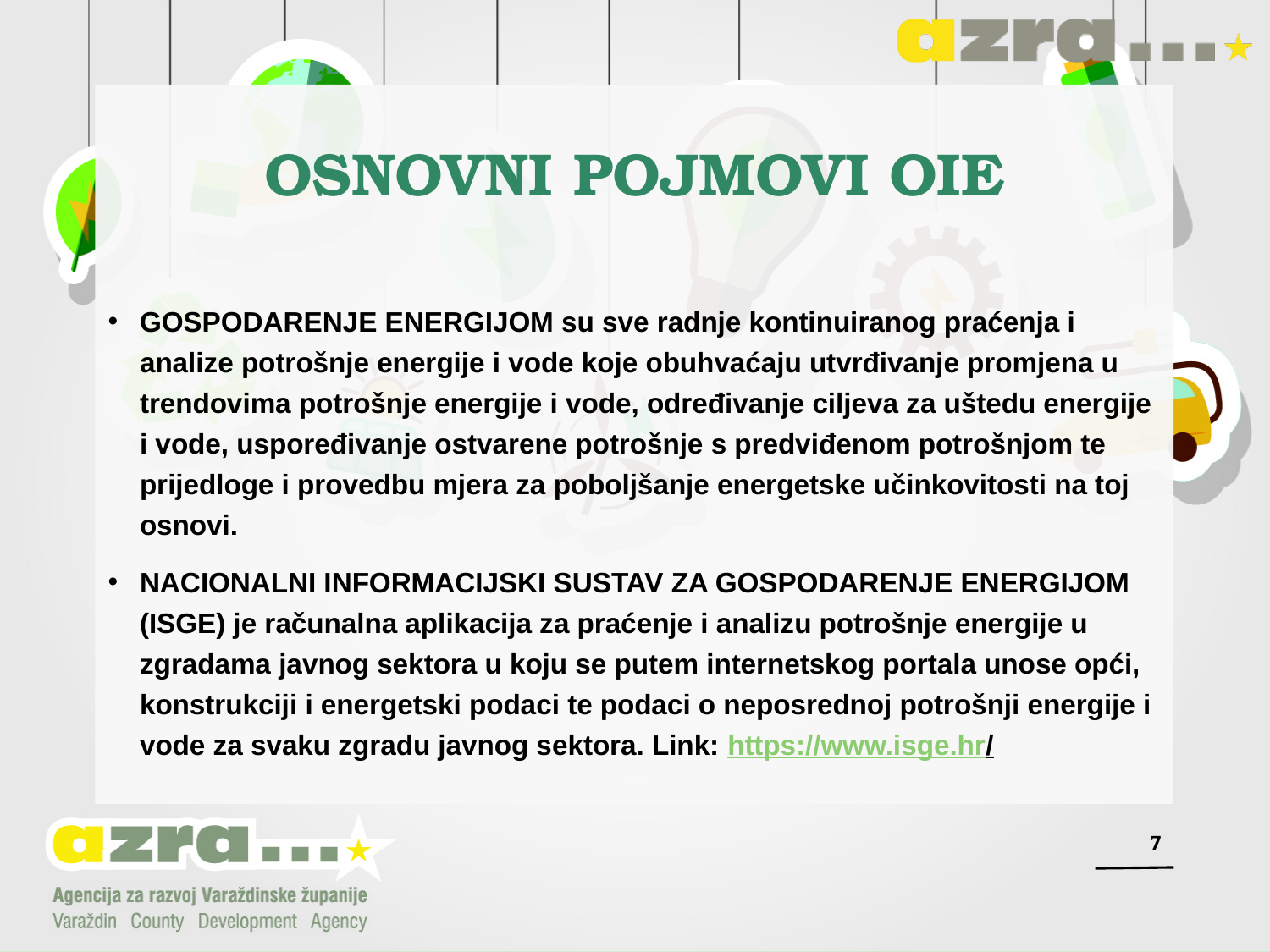

# Osnovni pojmovi OIE
GOSPODARENJE ENERGIJOM su sve radnje kontinuiranog praćenja i analize potrošnje energije i vode koje obuhvaćaju utvrđivanje promjena u trendovima potrošnje energije i vode, određivanje ciljeva za uštedu energije i vode, uspoređivanje ostvarene potrošnje s predviđenom potrošnjom te prijedloge i provedbu mjera za poboljšanje energetske učinkovitosti na toj osnovi.
NACIONALNI INFORMACIJSKI SUSTAV ZA GOSPODARENJE ENERGIJOM (ISGE) je računalna aplikacija za praćenje i analizu potrošnje energije u zgradama javnog sektora u koju se putem internetskog portala unose opći, konstrukciji i energetski podaci te podaci o neposrednoj potrošnji energije i vode za svaku zgradu javnog sektora. Link: https://www.isge.hr/

7